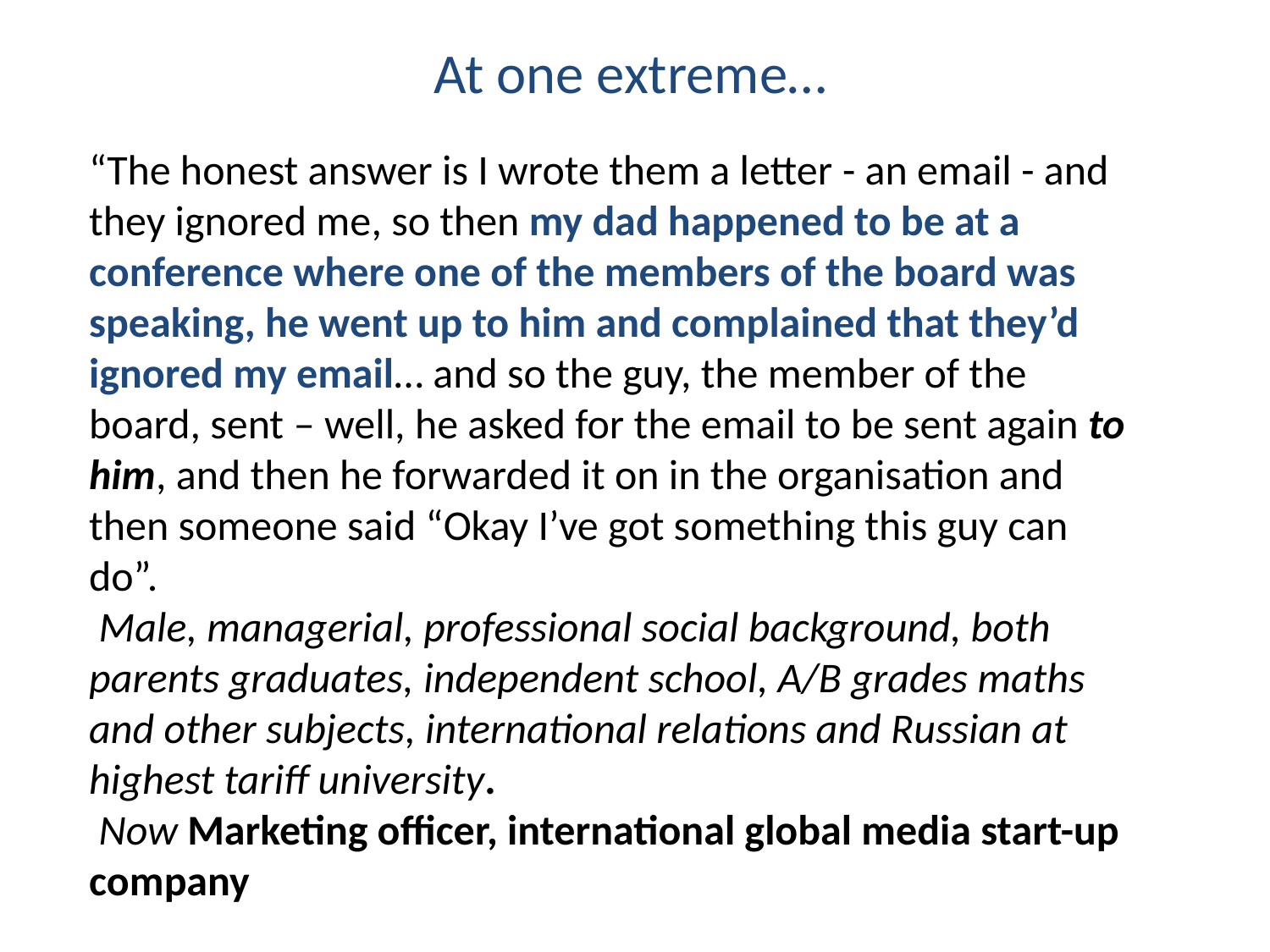

At one extreme…
“The honest answer is I wrote them a letter - an email - and they ignored me, so then my dad happened to be at a conference where one of the members of the board was speaking, he went up to him and complained that they’d ignored my email… and so the guy, the member of the board, sent – well, he asked for the email to be sent again to him, and then he forwarded it on in the organisation and then someone said “Okay I’ve got something this guy can do”.
 Male, managerial, professional social background, both parents graduates, independent school, A/B grades maths and other subjects, international relations and Russian at highest tariff university.
 Now Marketing officer, international global media start-up company